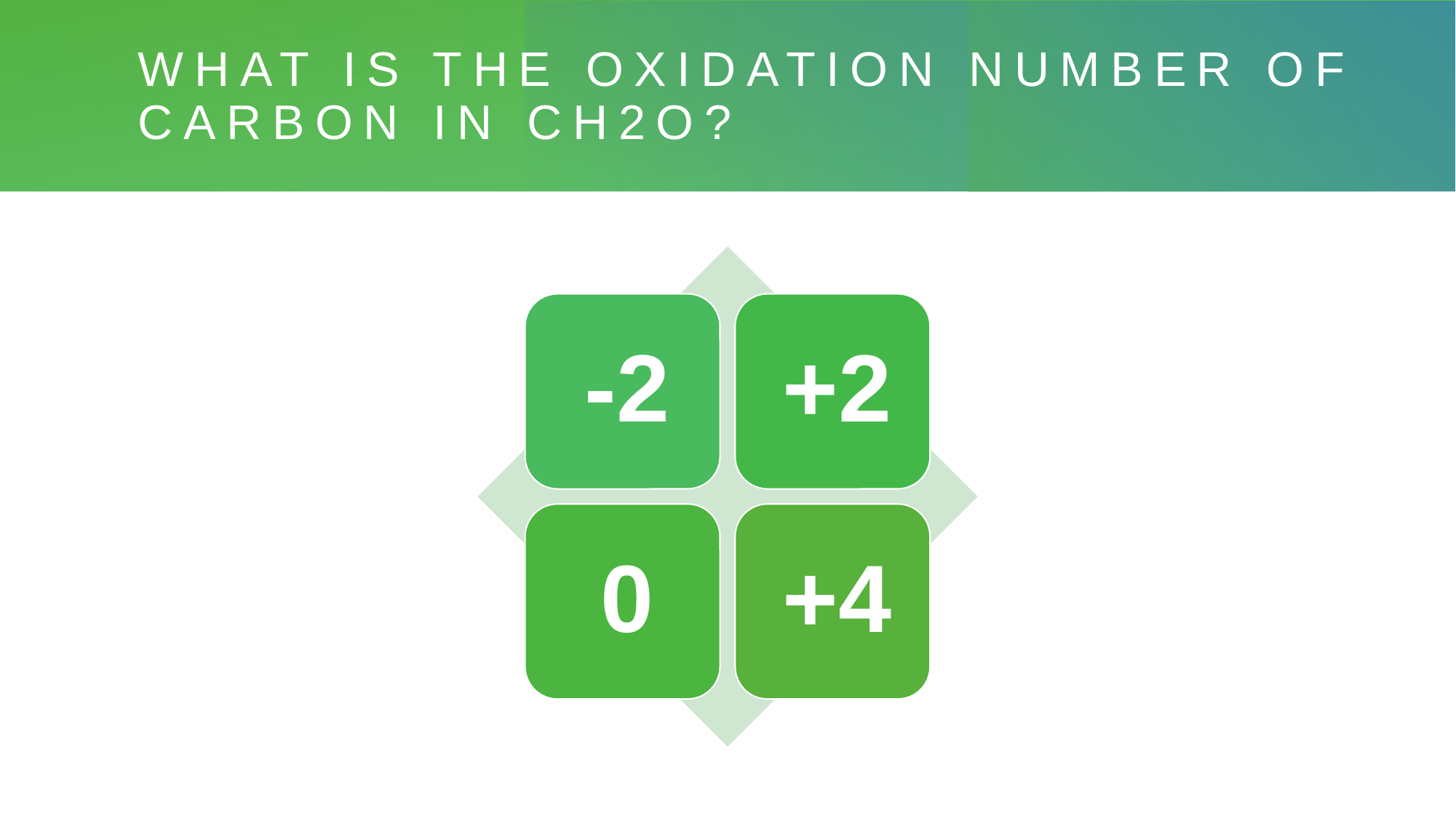

# What is the oxidation number of carbon in CH2O?

-2
+2
0
+4